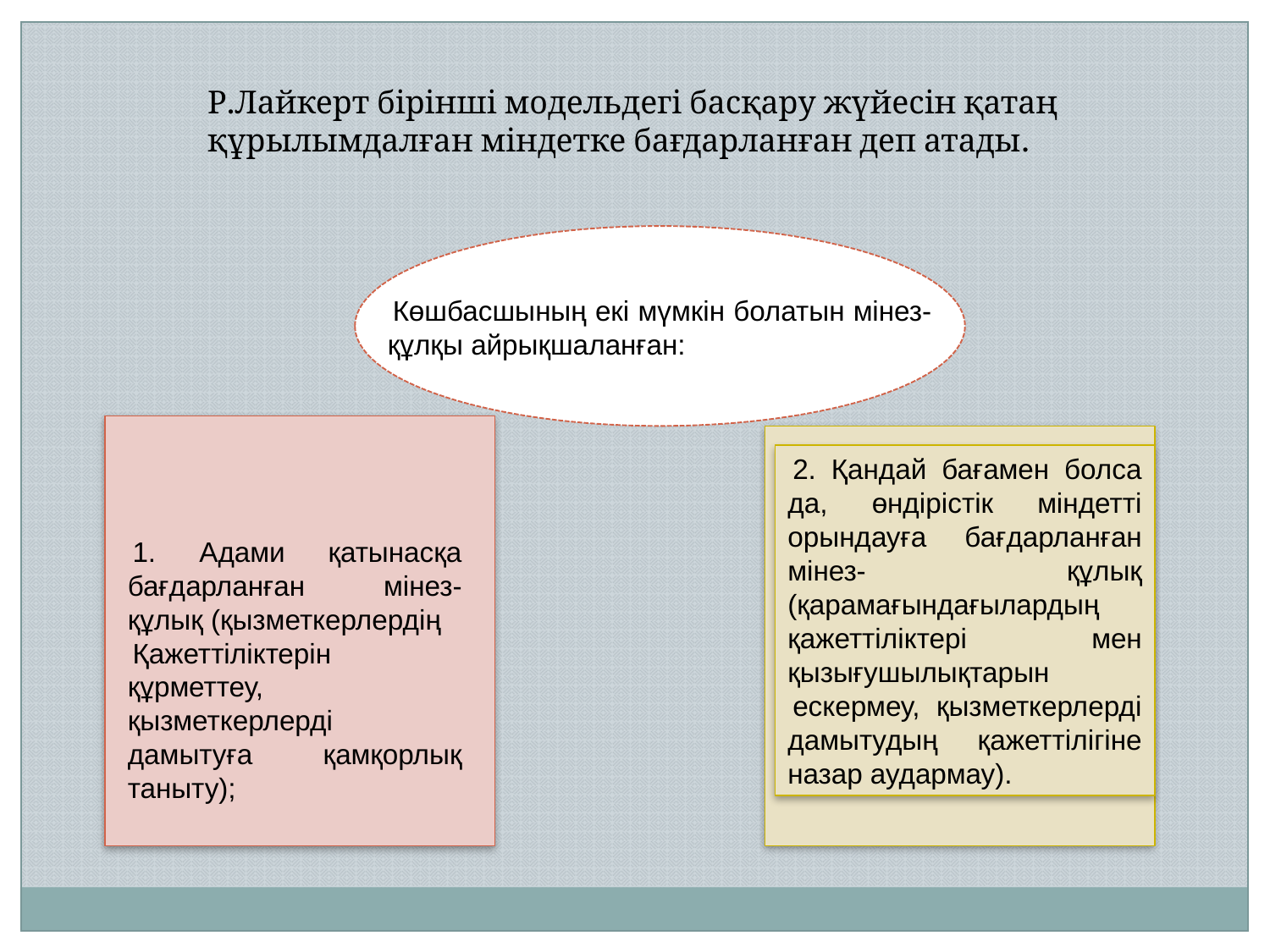

Р.Лайкерт бірінші модельдегі басқару жүйесін қатаң құрылымдалған міндетке бағдарланған деп атады.

Көшбасшының екі мүмкін болатын мінез-құлқы айрықшаланған:

2. Қандай бағамен болса да, өндірістік міндетті орындауға бағдарланған мінез- құлық (қарамағындағылардың қажеттіліктері мен қызығушылықтарын
ескермеу, қызметкерлерді дамытудың қажеттілігіне назар аудармау).
1. Адами қатынасқа бағдарланған мінез-құлық (қызметкерлердің
Қажеттіліктерін құрметтеу, қызметкерлерді дамытуға қамқорлық таныту);